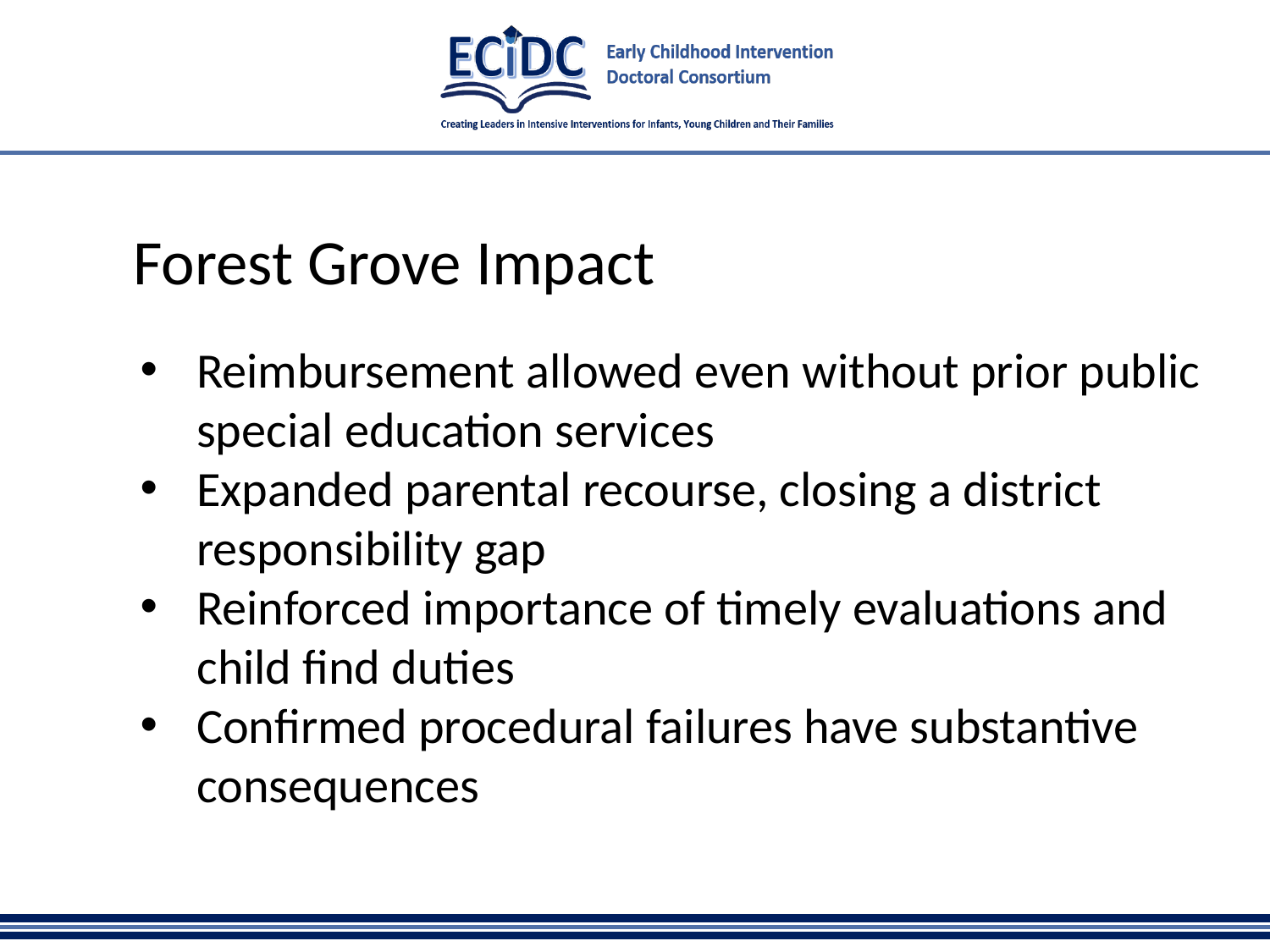

# Forest Grove Impact
Reimbursement allowed even without prior public special education services
Expanded parental recourse, closing a district responsibility gap
Reinforced importance of timely evaluations and child find duties
Confirmed procedural failures have substantive consequences